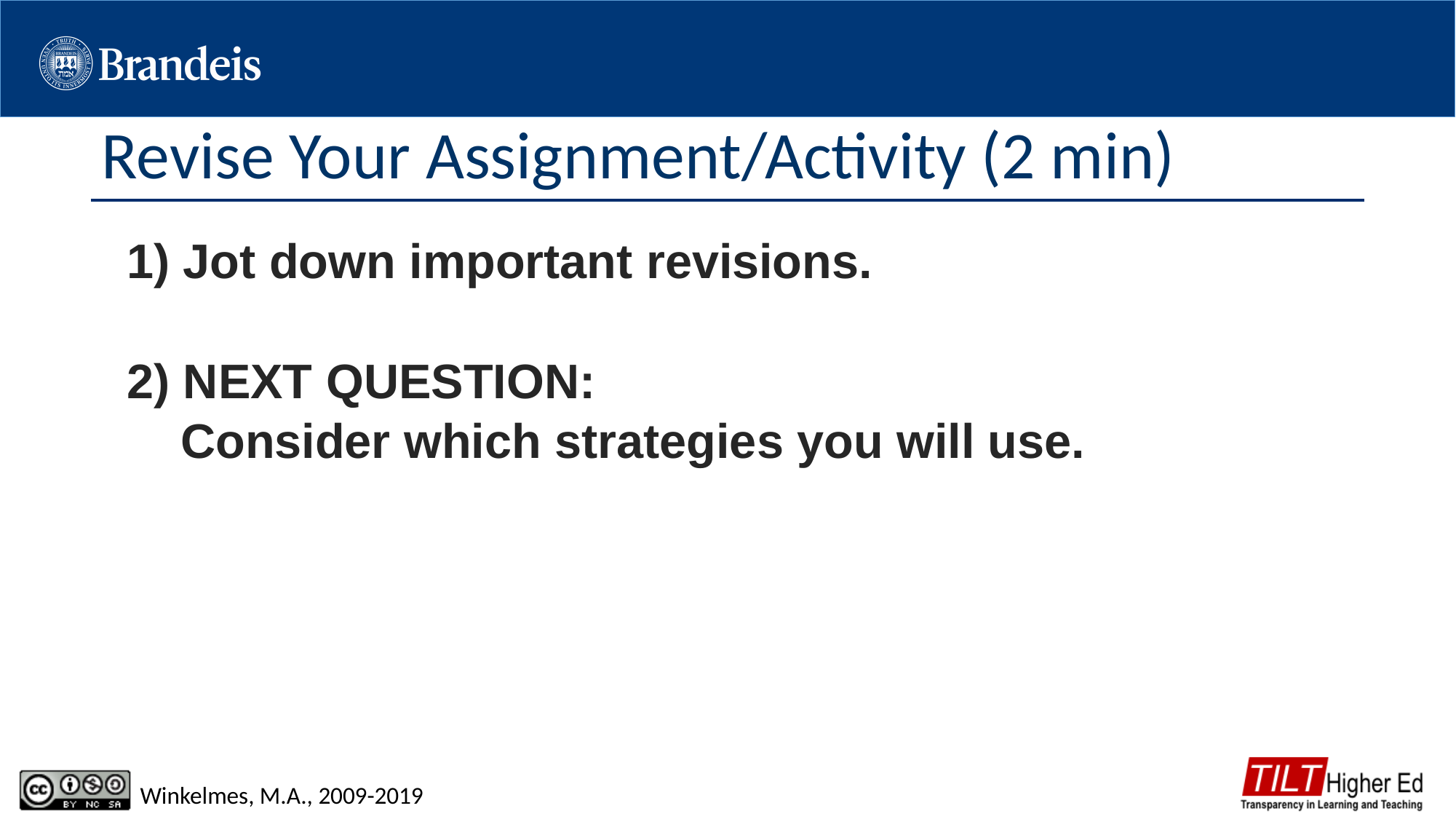

# Revise Your Assignment/Activity (2 min)
1) Jot down important revisions.

2) NEXT QUESTION:
    Consider which strategies you will use.